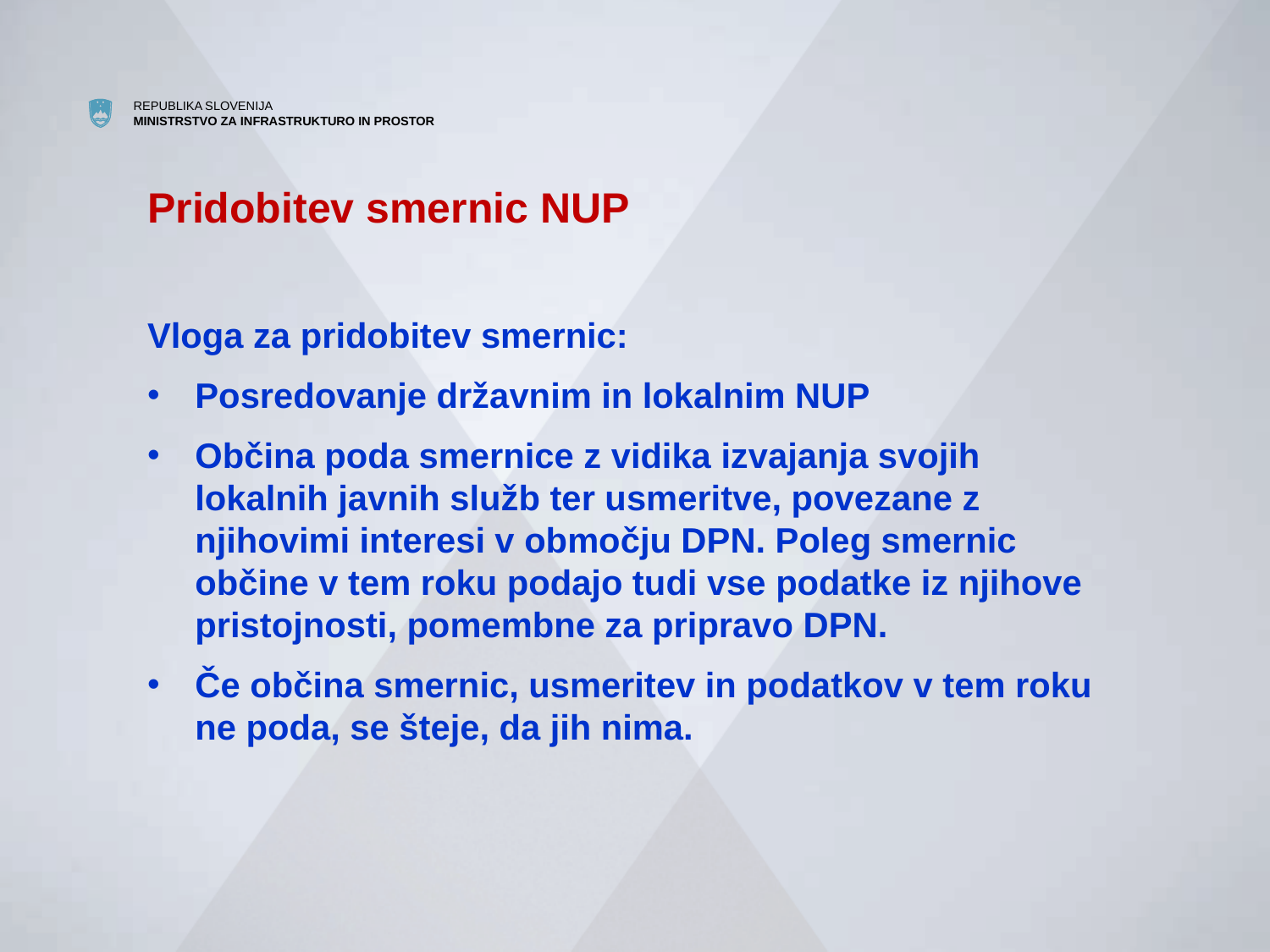

# Pridobitev smernic NUP

Vloga za pridobitev smernic:
Posredovanje državnim in lokalnim NUP
Občina poda smernice z vidika izvajanja svojih lokalnih javnih služb ter usmeritve, povezane z njihovimi interesi v območju DPN. Poleg smernic občine v tem roku podajo tudi vse podatke iz njihove pristojnosti, pomembne za pripravo DPN.
Če občina smernic, usmeritev in podatkov v tem roku ne poda, se šteje, da jih nima.